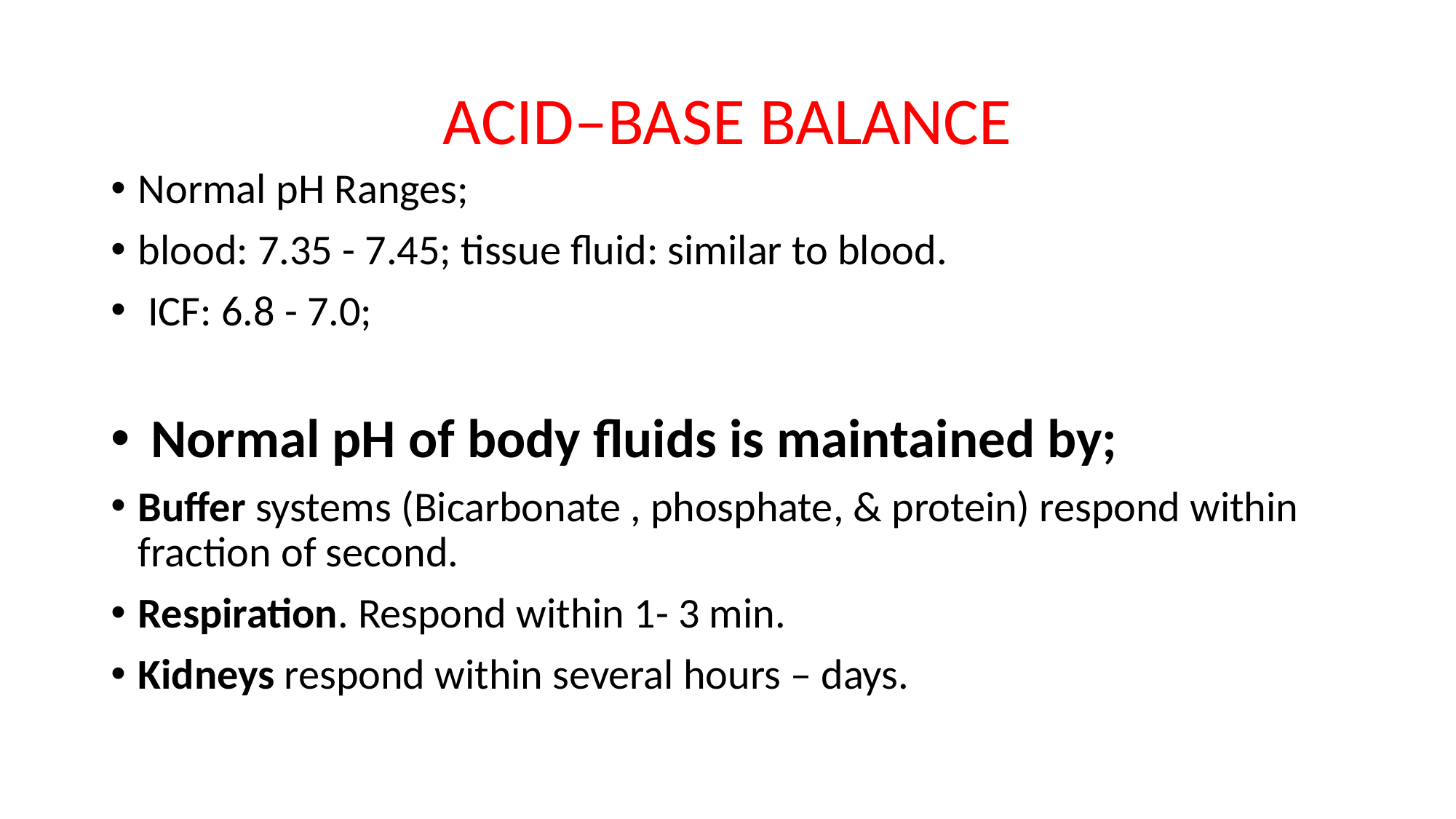

# ACID–BASE BALANCE
Normal pH Ranges;
blood: 7.35 - 7.45; tissue fluid: similar to blood.
 ICF: 6.8 - 7.0;

 Normal pH of body fluids is maintained by;
Buffer systems (Bicarbonate , phosphate, & protein) respond within fraction of second.
Respiration. Respond within 1- 3 min.
Kidneys respond within several hours – days.